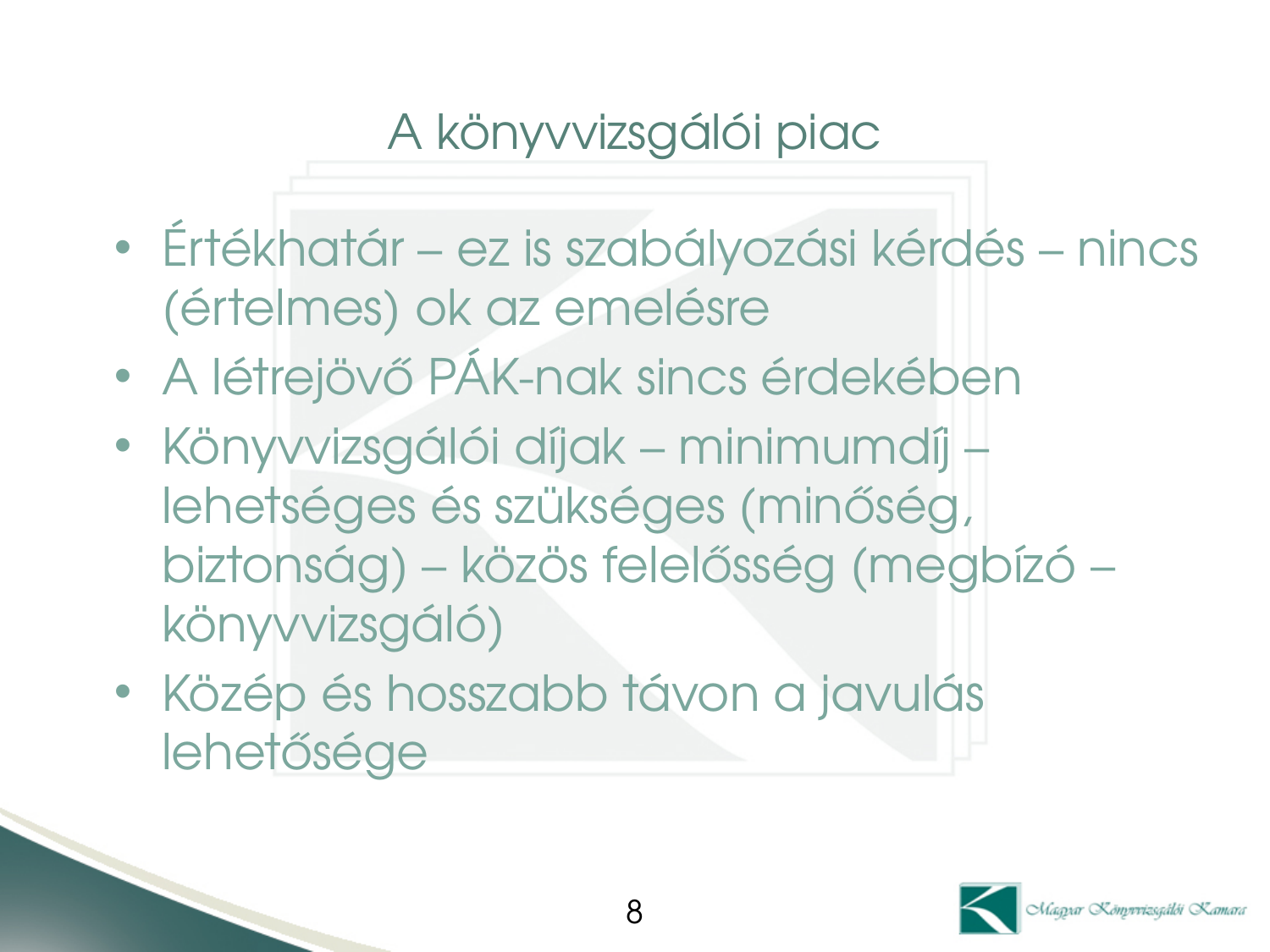

# A könyvvizsgálói piac
Értékhatár – ez is szabályozási kérdés – nincs (értelmes) ok az emelésre
A létrejövő PÁK-nak sincs érdekében
Könyvvizsgálói díjak – minimumdíj – lehetséges és szükséges (minőség, biztonság) – közös felelősség (megbízó – könyvvizsgáló)
Közép és hosszabb távon a javulás lehetősége

8